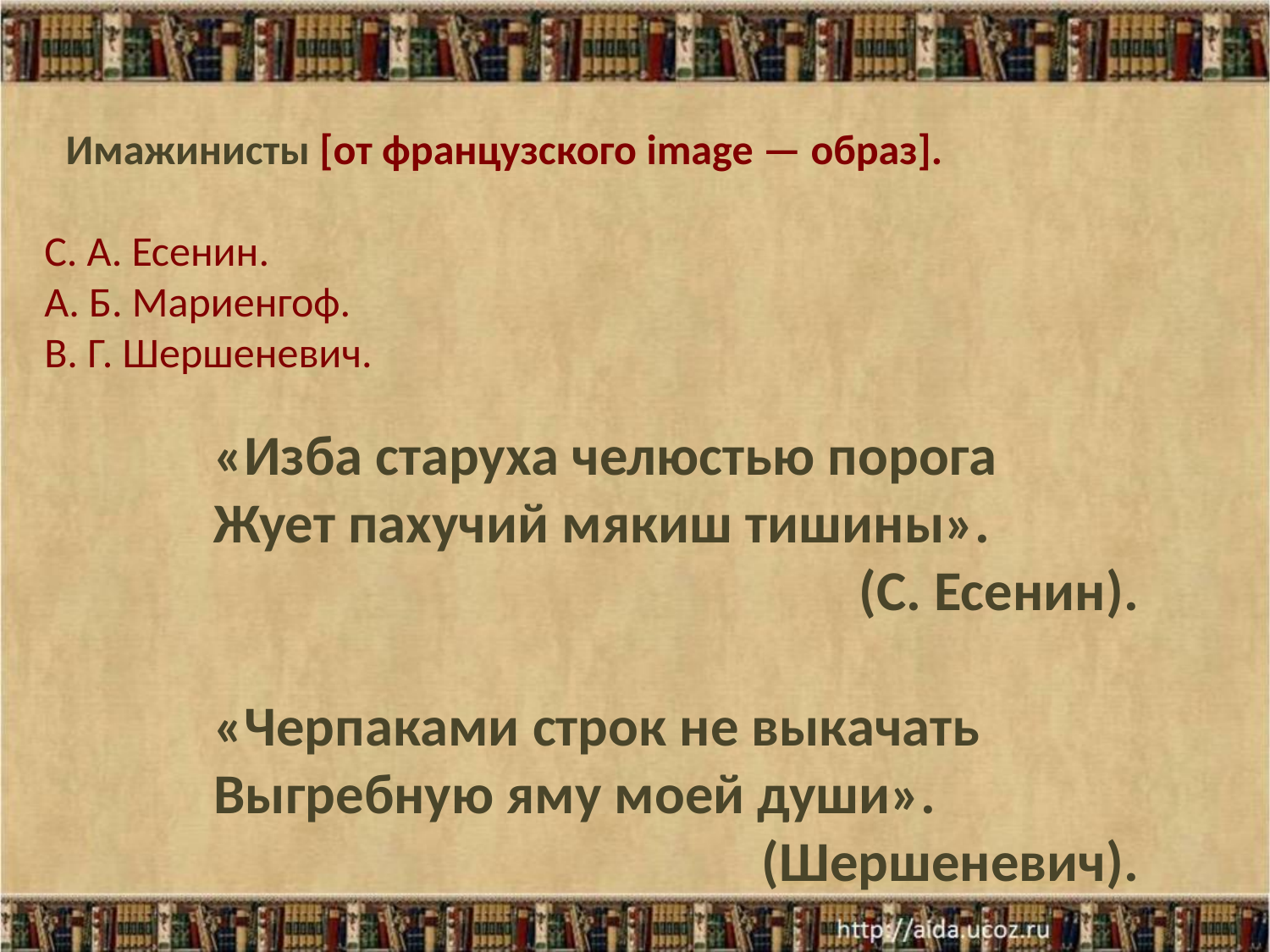

Имажинисты [от французского image — образ].

С. А. Есенин.
А. Б. Мариенгоф.
В. Г. Шершеневич.
«Изба старуха челюстью порога
Жует пахучий мякиш тишины».
(С. Есенин).

«Черпаками строк не выкачать
Выгребную яму моей души».
(Шершеневич).